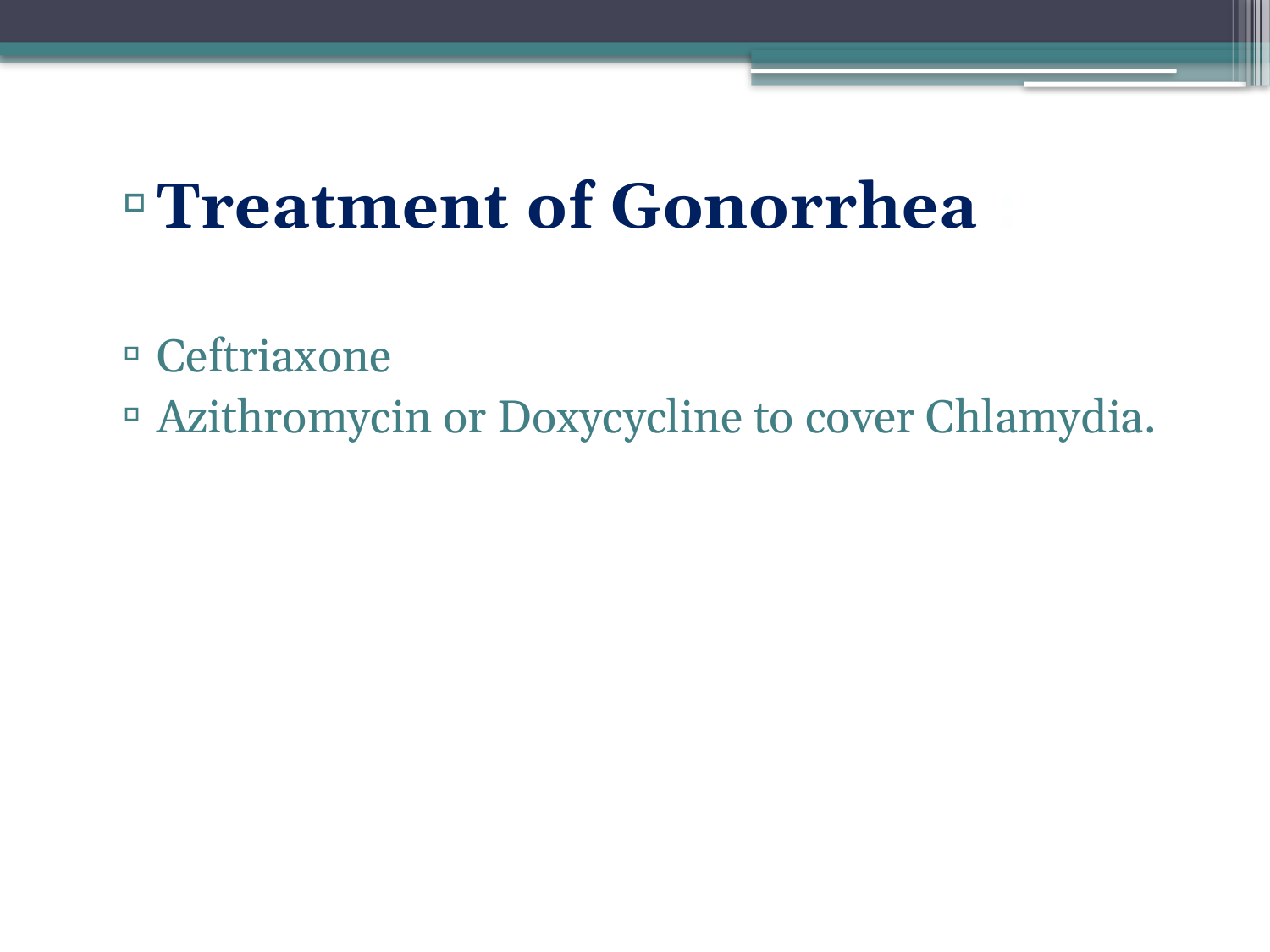

Treatment of Gonorrhea :

Ceftriaxone
Azithromycin or Doxycycline to cover Chlamydia.